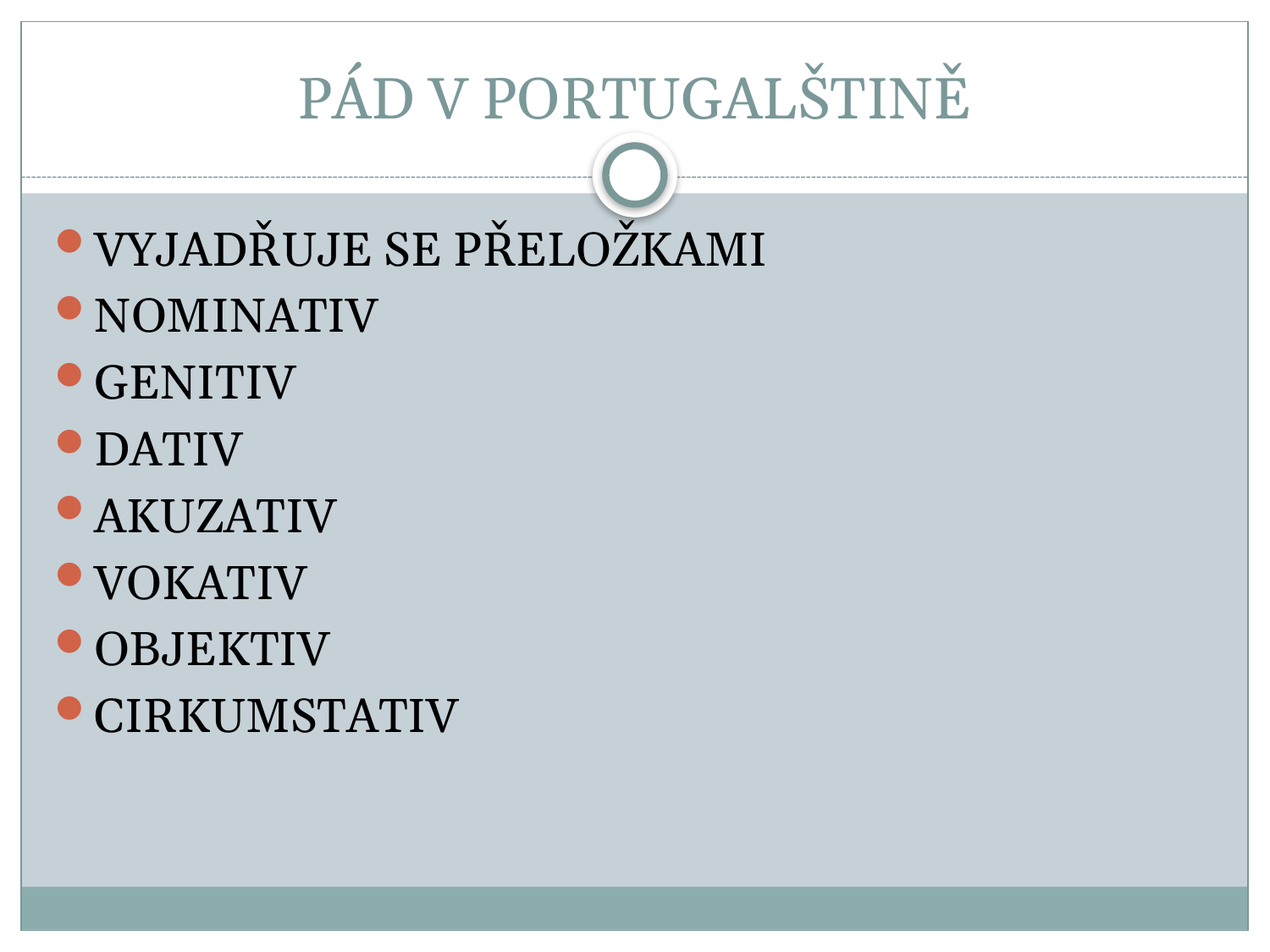

# PÁD V PORTUGALŠTINĚ
VYJADŘUJE SE PŘELOŽKAMI
NOMINATIV
GENITIV
DATIV
AKUZATIV
VOKATIV
OBJEKTIV
CIRKUMSTATIV